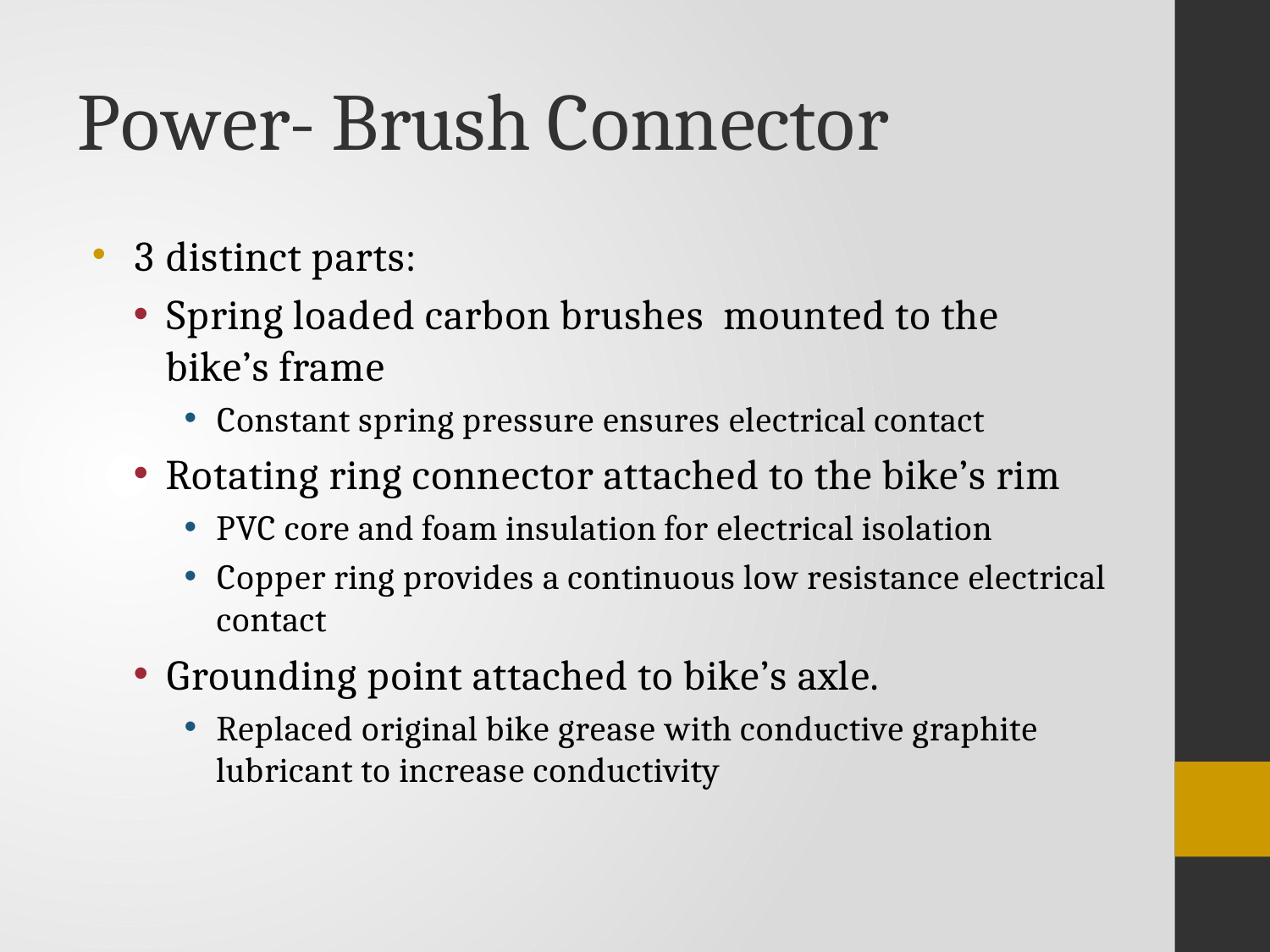

# Power- Brush Connector
 3 distinct parts:
Spring loaded carbon brushes  mounted to the bike’s frame
Constant spring pressure ensures electrical contact
Rotating ring connector attached to the bike’s rim
PVC core and foam insulation for electrical isolation
Copper ring provides a continuous low resistance electrical contact
Grounding point attached to bike’s axle.
Replaced original bike grease with conductive graphite lubricant to increase conductivity